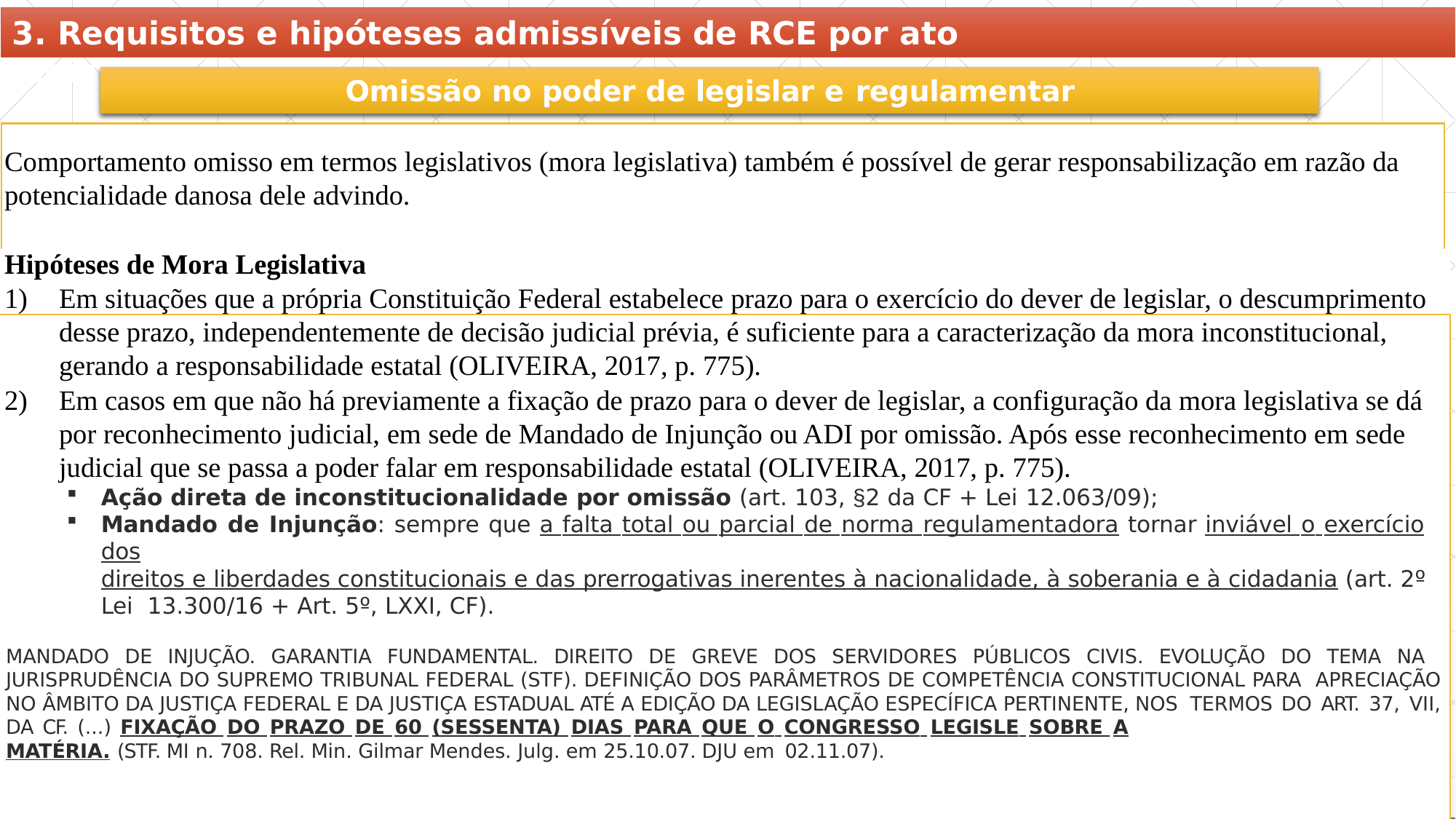

# 3. Requisitos e hipóteses admissíveis de RCE por ato legislativo

Omissão no poder de legislar e regulamentar

Comportamento omisso em termos legislativos (mora legislativa) também é possível de gerar responsabilização em razão da potencialidade danosa dele advindo.

Hipóteses de Mora Legislativa
Em situações que a própria Constituição Federal estabelece prazo para o exercício do dever de legislar, o descumprimento desse prazo, independentemente de decisão judicial prévia, é suficiente para a caracterização da mora inconstitucional, gerando a responsabilidade estatal (OLIVEIRA, 2017, p. 775).
Em casos em que não há previamente a fixação de prazo para o dever de legislar, a configuração da mora legislativa se dá por reconhecimento judicial, em sede de Mandado de Injunção ou ADI por omissão. Após esse reconhecimento em sede judicial que se passa a poder falar em responsabilidade estatal (OLIVEIRA, 2017, p. 775).
Ação direta de inconstitucionalidade por omissão (art. 103, §2 da CF + Lei 12.063/09);
Mandado de Injunção: sempre que a falta total ou parcial de norma regulamentadora tornar inviável o exercício dos
direitos e liberdades constitucionais e das prerrogativas inerentes à nacionalidade, à soberania e à cidadania (art. 2º Lei  13.300/16 + Art. 5º, LXXI, CF).

MANDADO DE INJUÇÃO. GARANTIA FUNDAMENTAL. DIREITO DE GREVE DOS SERVIDORES PÚBLICOS CIVIS. EVOLUÇÃO DO TEMA NA  JURISPRUDÊNCIA DO SUPREMO TRIBUNAL FEDERAL (STF). DEFINIÇÃO DOS PARÂMETROS DE COMPETÊNCIA CONSTITUCIONAL PARA  APRECIAÇÃO NO ÂMBITO DA JUSTIÇA FEDERAL E DA JUSTIÇA ESTADUAL ATÉ A EDIÇÃO DA LEGISLAÇÃO ESPECÍFICA PERTINENTE, NOS  TERMOS DO ART. 37, VII, DA CF. (...) FIXAÇÃO DO PRAZO DE 60 (SESSENTA) DIAS PARA QUE O CONGRESSO LEGISLE SOBRE A
MATÉRIA. (STF. MI n. 708. Rel. Min. Gilmar Mendes. Julg. em 25.10.07. DJU em 02.11.07).

Regresso